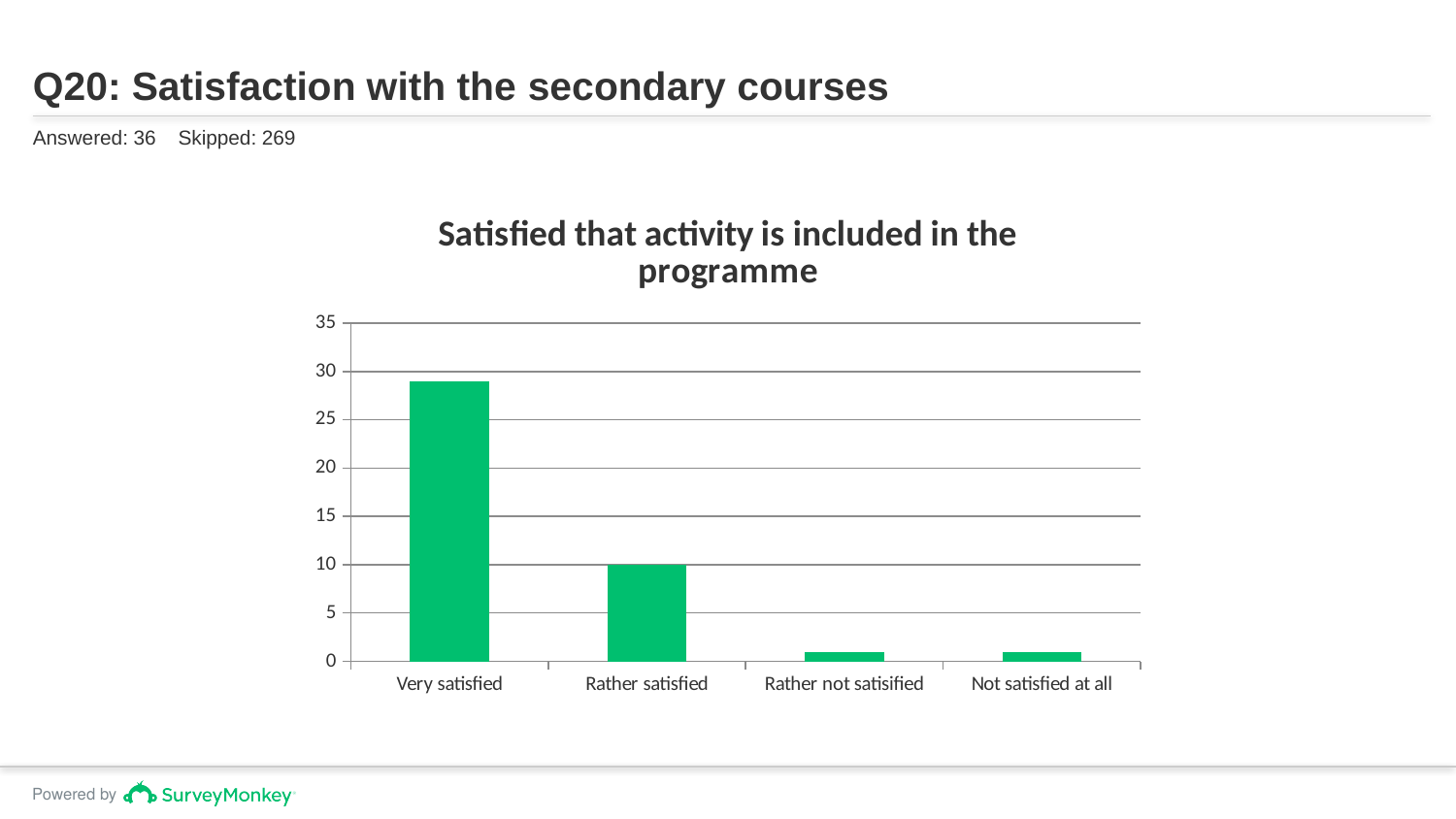

# Q20: Satisfaction with the secondary courses
Answered: 36    Skipped: 269

### Chart: Satisfied that activity is included in the programme

| Category |  |
|---|---|
| Very satisfied | 29.0 |
| Rather satisfied | 10.0 |
| Rather not satisified | 1.0 |
| Not satisfied at all | 1.0 |